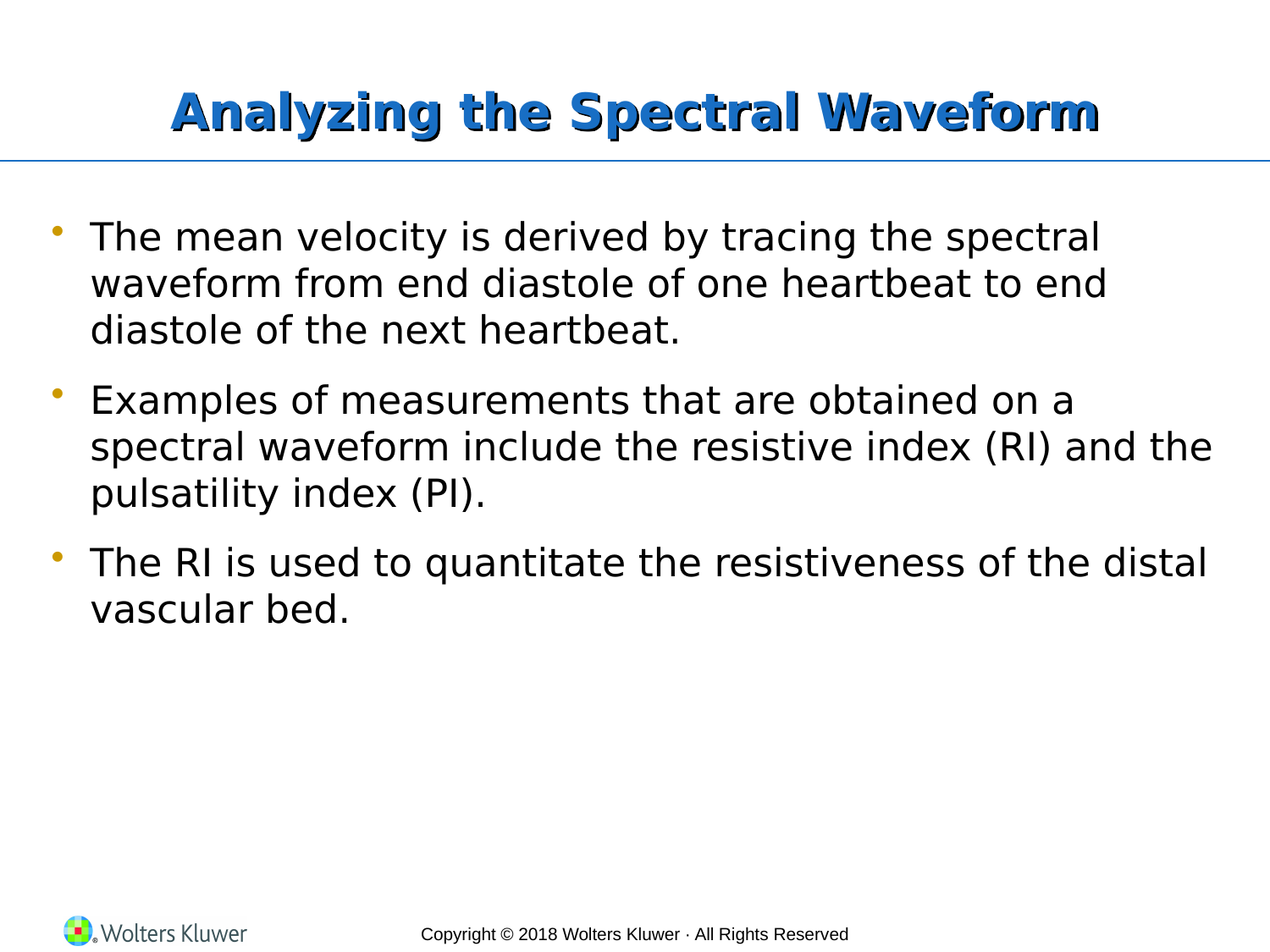

# Analyzing the Spectral Waveform
The mean velocity is derived by tracing the spectral waveform from end diastole of one heartbeat to end diastole of the next heartbeat.
Examples of measurements that are obtained on a spectral waveform include the resistive index (RI) and the pulsatility index (PI).
The RI is used to quantitate the resistiveness of the distal vascular bed.